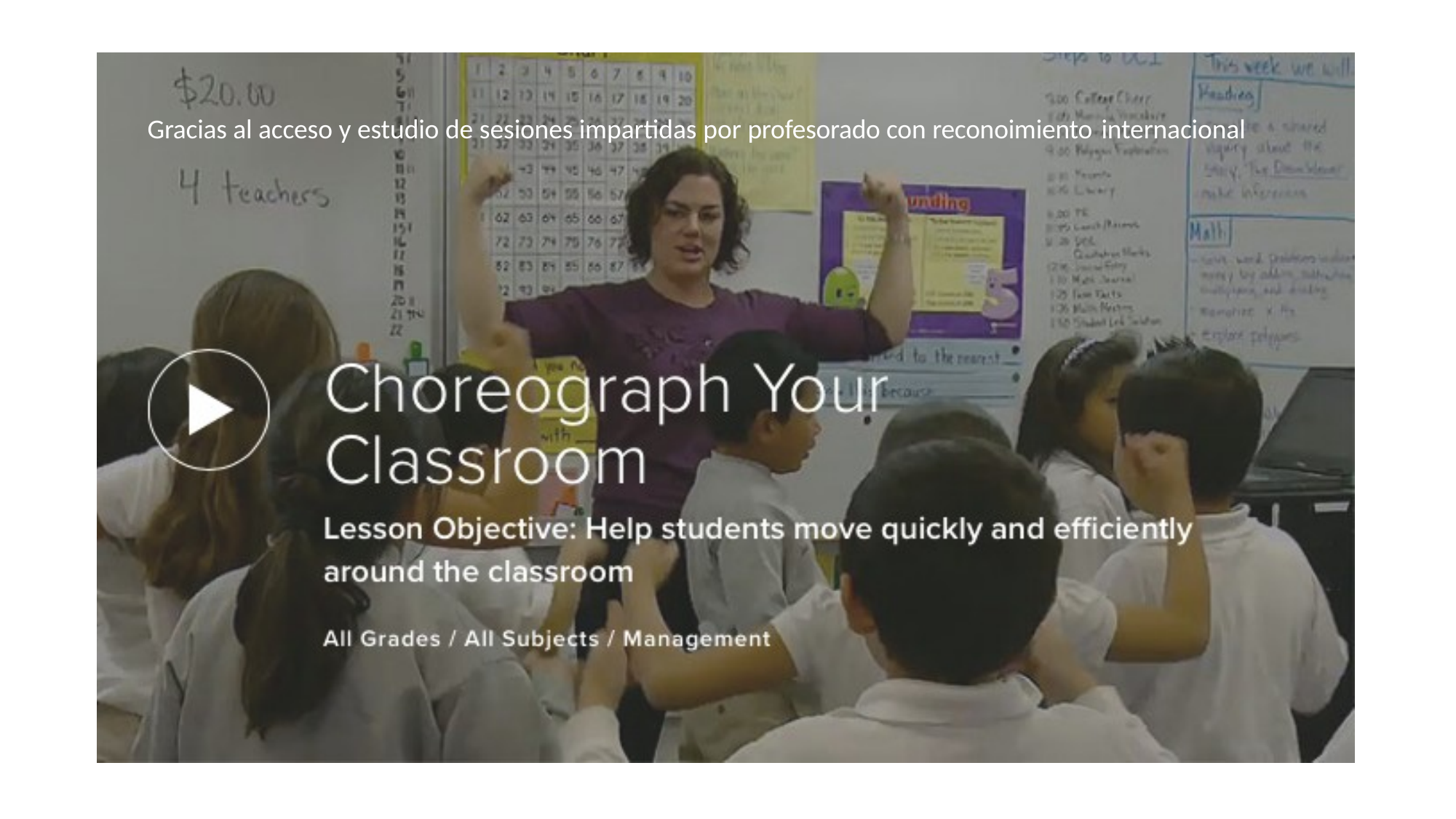

Gracias al acceso y estudio de sesiones impartidas por profesorado con reconoimiento internacional